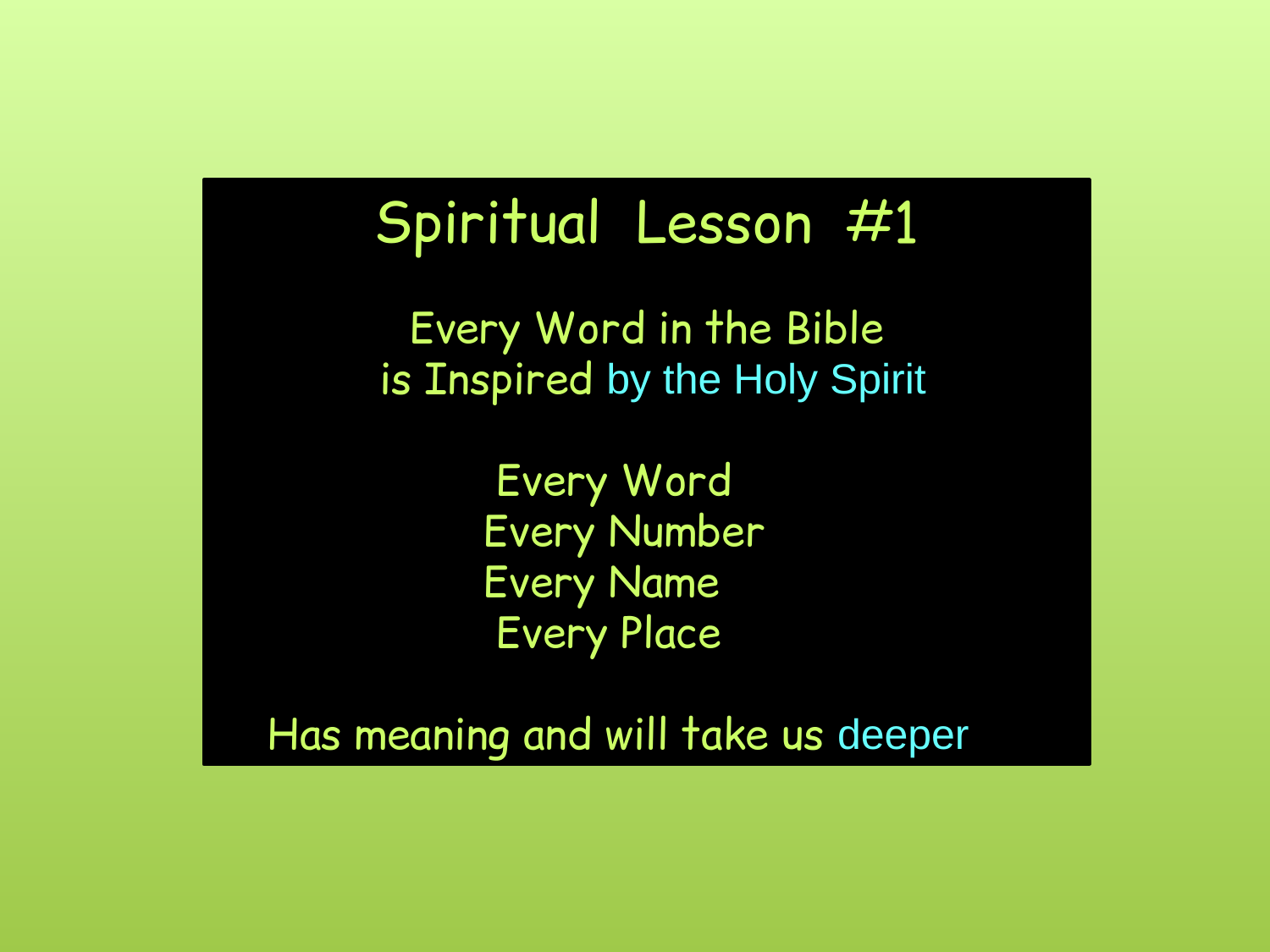

Spiritual  Lesson  #1

Every Word in the Bible
 is Inspired by the Holy Spirit

                      Every Word
                     Every Number
                     Every Name
                      Every Place

    Has meaning and will take us deeper